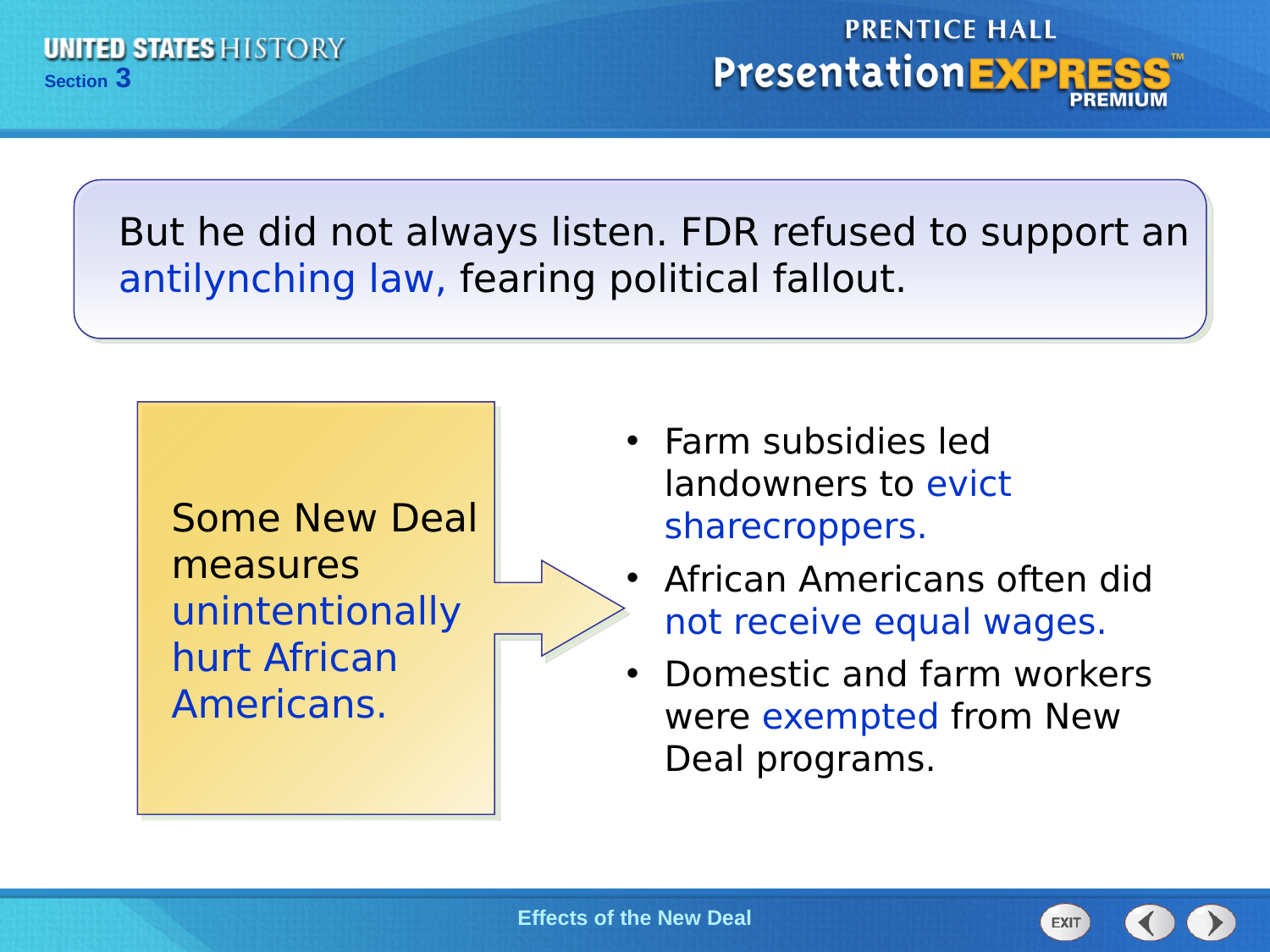

But he did not always listen. FDR refused to support an antilynching law, fearing political fallout.

Farm subsidies led landowners to evict sharecroppers.
African Americans often did not receive equal wages.
Domestic and farm workers were exempted from New Deal programs.
Some New Deal measures unintentionally hurt African Americans.